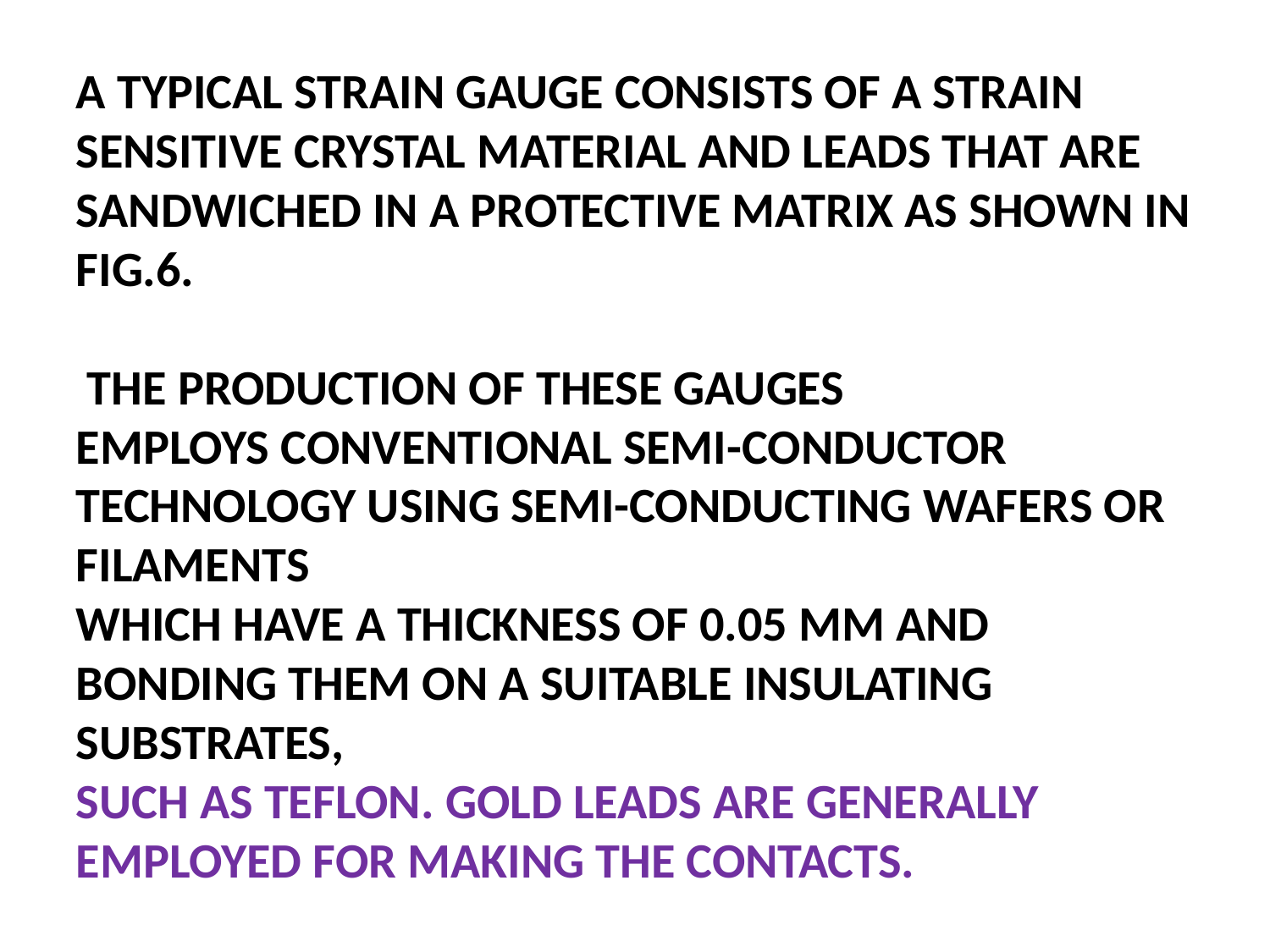

A TYPICAL STRAIN GAUGE CONSISTS OF A STRAIN SENSITIVE CRYSTAL MATERIAL AND LEADS THAT ARE
SANDWICHED IN A PROTECTIVE MATRIX AS SHOWN IN FIG.6.

 THE PRODUCTION OF THESE GAUGES
EMPLOYS CONVENTIONAL SEMI-CONDUCTOR TECHNOLOGY USING SEMI-CONDUCTING WAFERS OR FILAMENTS
WHICH HAVE A THICKNESS OF 0.05 MM AND BONDING THEM ON A SUITABLE INSULATING SUBSTRATES,
SUCH AS TEFLON. GOLD LEADS ARE GENERALLY EMPLOYED FOR MAKING THE CONTACTS.